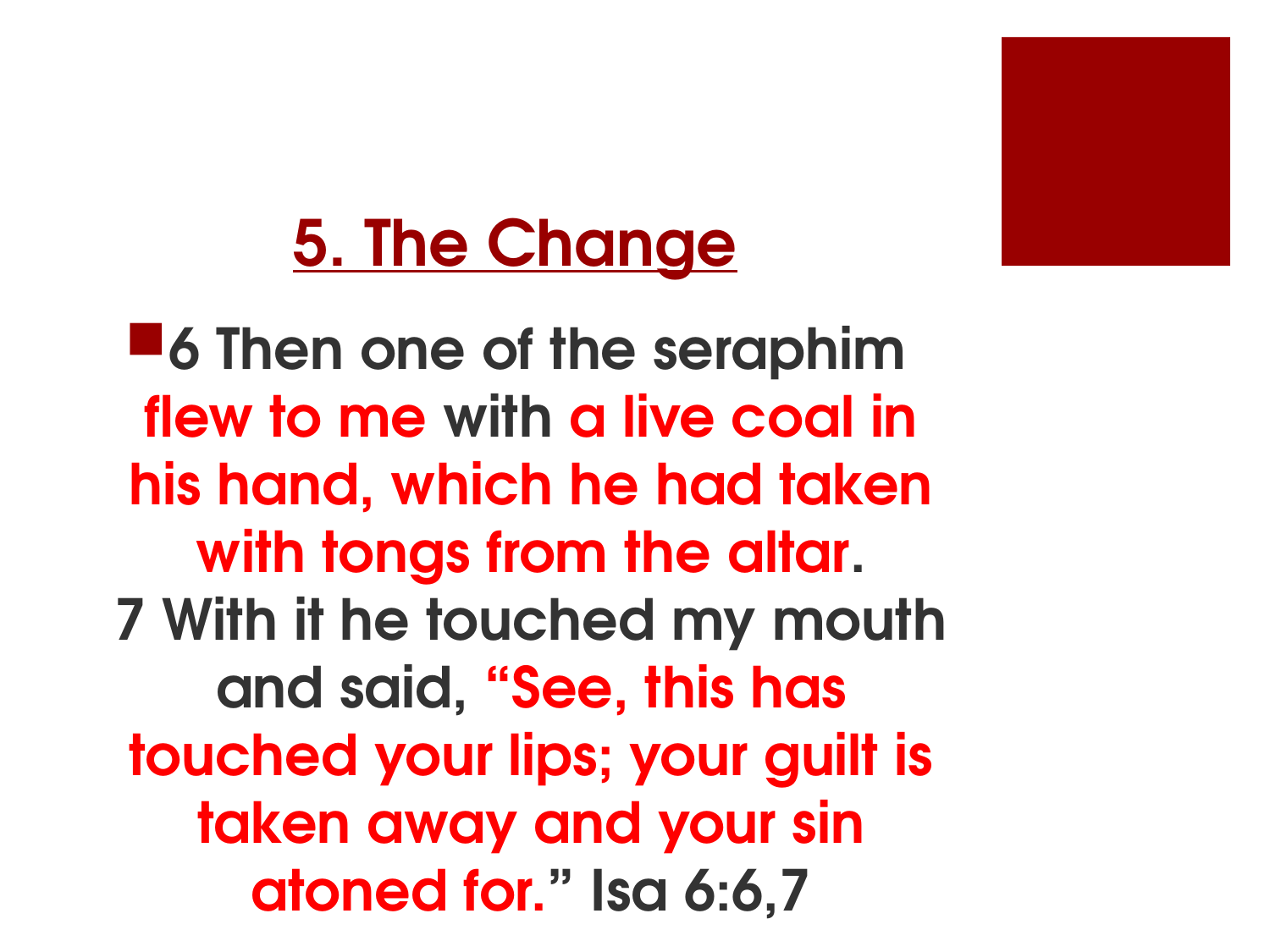

# 5. The Change
6 Then one of the seraphim flew to me with a live coal in his hand, which he had taken with tongs from the altar. 7 With it he touched my mouth and said, “See, this has touched your lips; your guilt is taken away and your sin atoned for.” Isa 6:6,7